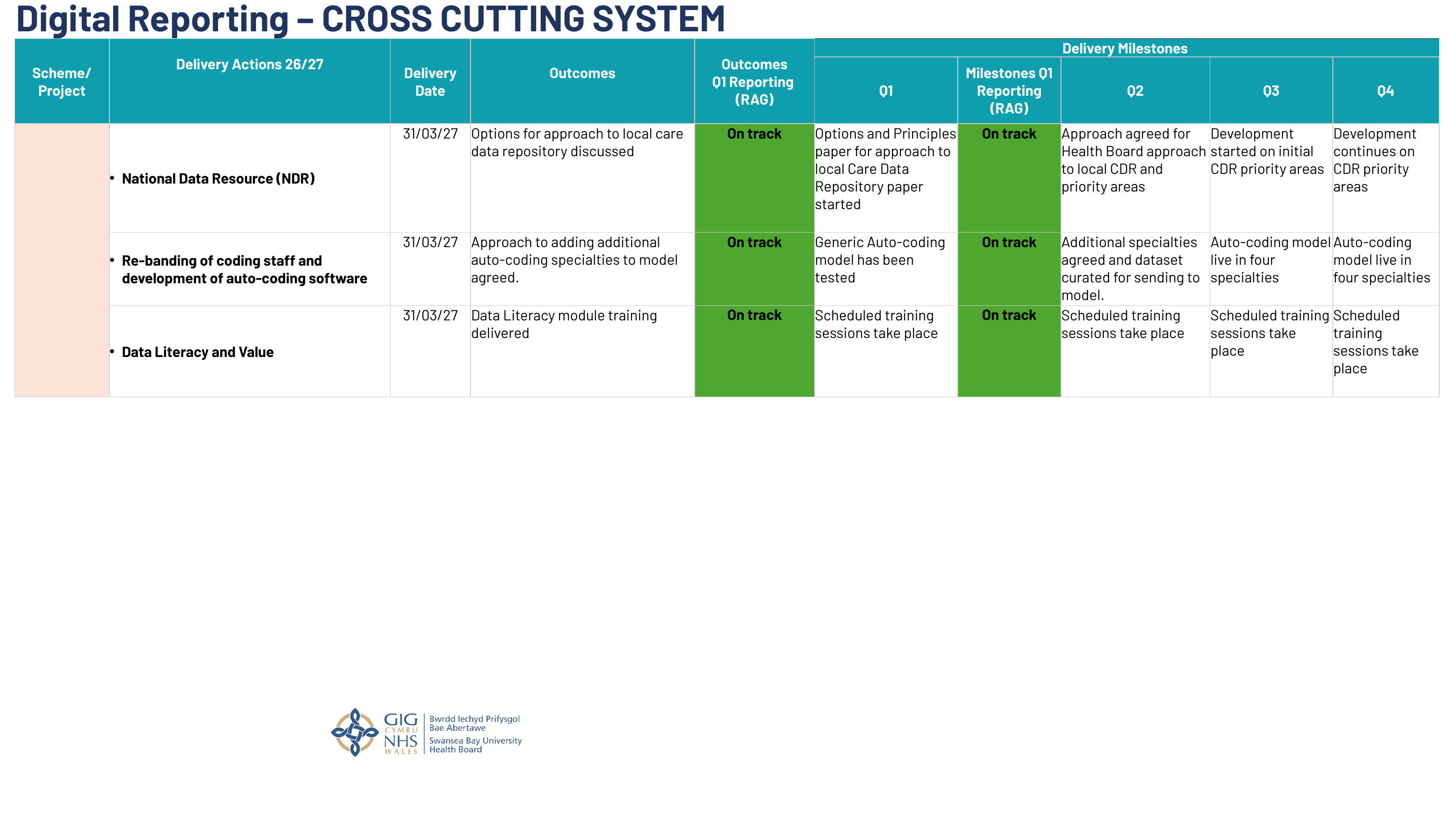

# Digital Reporting – CROSS CUTTING SYSTEM
| Scheme/ Project | Delivery Actions 26/27 | Delivery Date | Outcomes | Outcomes Q1 Reporting (RAG) | Delivery Milestones |  |  |  |  |
| --- | --- | --- | --- | --- | --- | --- | --- | --- | --- |
|  |  |  |  |  | Q1 | Milestones Q1 Reporting (RAG) | Q2 | Q3 | Q4 |
|  | National Data Resource (NDR) | 31/03/27 | Options for approach to local care data repository discussed | On track | Options and Principles paper for approach to local Care Data Repository paper started | On track | Approach agreed for Health Board approach to local CDR and priority areas | Development started on initial CDR priority areas | Development continues on CDR priority areas |
|  | Re-banding of coding staff and development of auto-coding software | 31/03/27 | Approach to adding additional auto-coding specialties to model agreed. | On track | Generic Auto-coding model has been tested | On track | Additional specialties agreed and dataset curated for sending to model. | Auto-coding model live in four specialties | Auto-coding model live in four specialties |
|  | Data Literacy and Value | 31/03/27 | Data Literacy module training delivered | On track | Scheduled training sessions take place | On track | Scheduled training sessions take place | Scheduled training sessions take place | Scheduled training sessions take place |